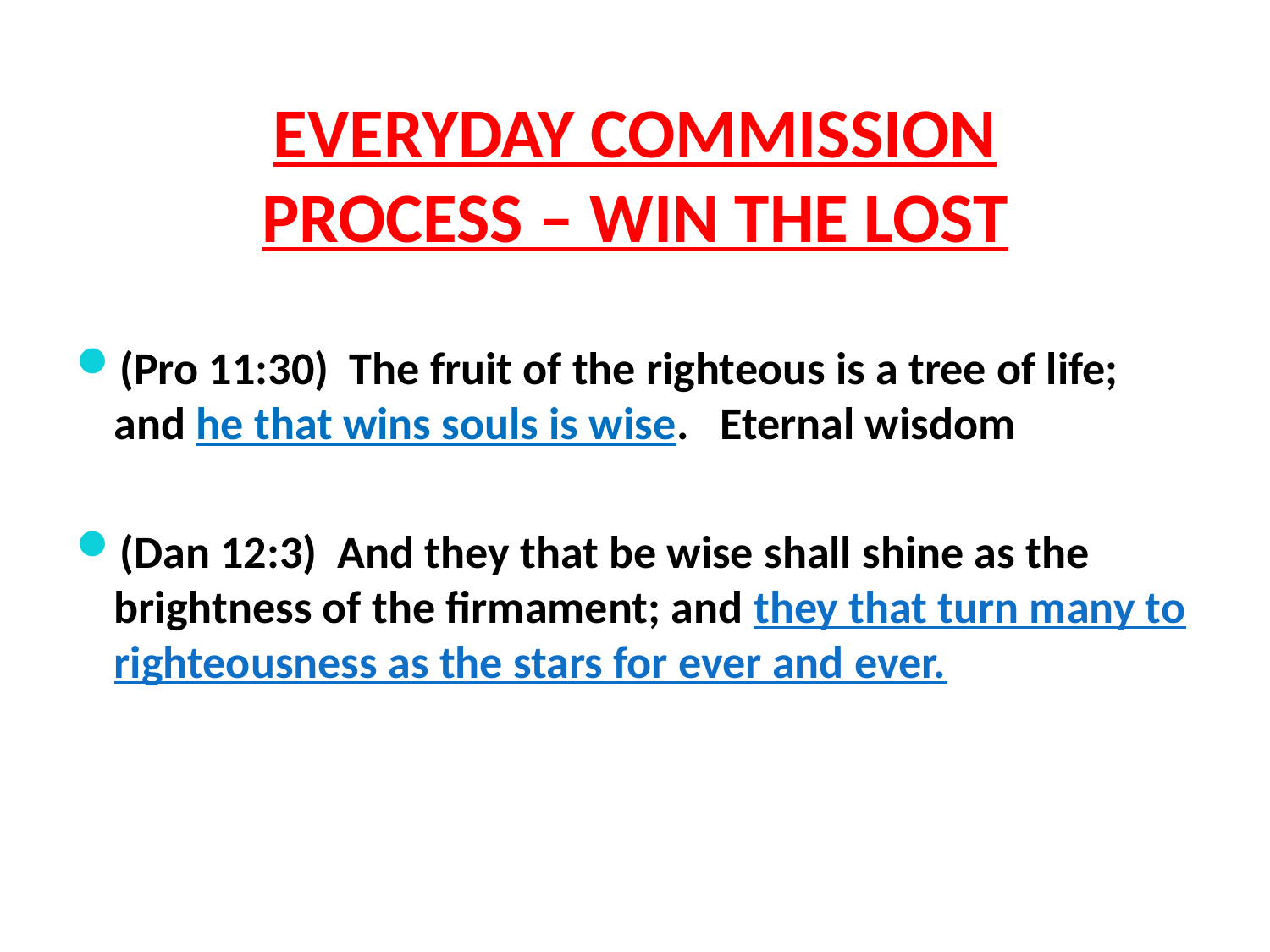

# EVERYDAY COMMISSION PROCESS – WIN THE LOST

(Pro 11:30)  The fruit of the righteous is a tree of life; and he that wins souls is wise.   Eternal wisdom

(Dan 12:3)  And they that be wise shall shine as the brightness of the firmament; and they that turn many to righteousness as the stars for ever and ever.